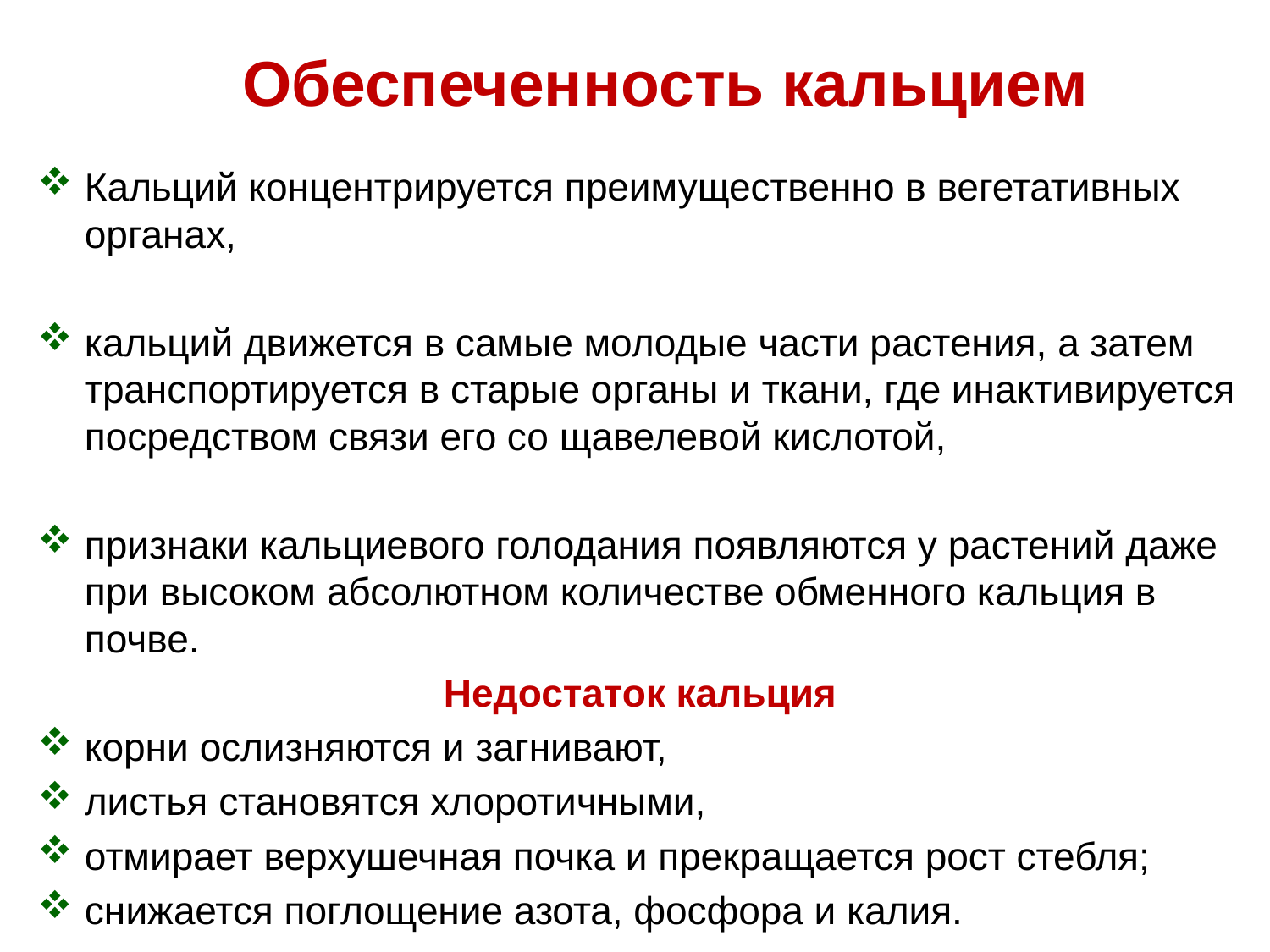

# Обеспеченность кальцием
Кальций концентрируется преимущественно в вегетативных органах,

кальций движется в самые молодые части растения, а затем транспортируется в старые органы и ткани, где инактивируется посредством связи его со щавелевой кислотой,

признаки кальциевого голодания появляются у растений даже при высоком абсолютном количестве обменного кальция в почве.
Недостаток кальция
корни ослизняются и загнивают,
листья становятся хлоротичными,
отмирает верхушечная почка и прекращается рост стебля;
снижается поглощение азота, фосфора и калия.